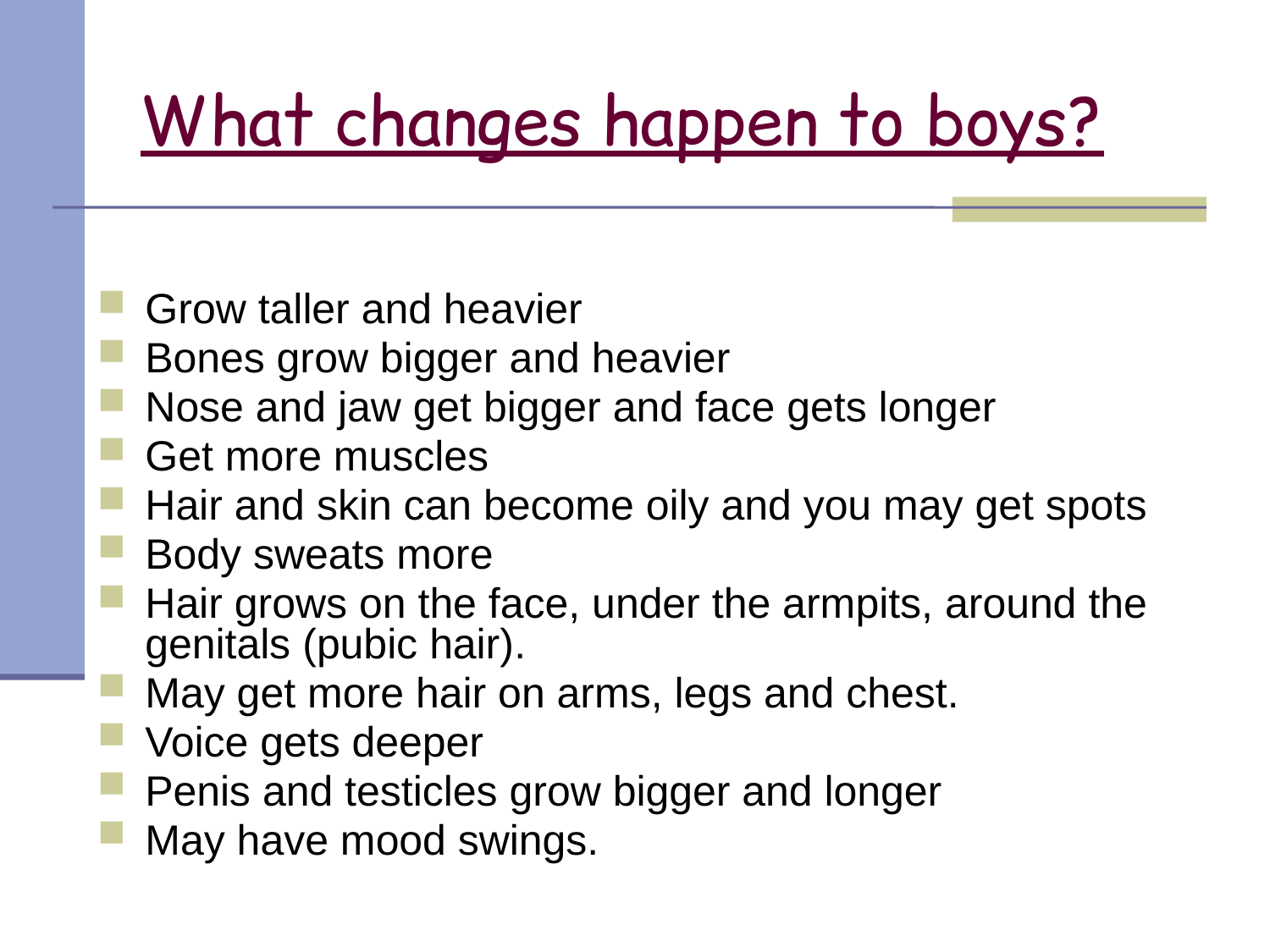

What changes happen to boys?

Grow taller and heavier
Bones grow bigger and heavier
Nose and jaw get bigger and face gets longer
Get more muscles
Hair and skin can become oily and you may get spots
Body sweats more
Hair grows on the face, under the armpits, around the genitals (pubic hair).
May get more hair on arms, legs and chest.
Voice gets deeper
Penis and testicles grow bigger and longer
May have mood swings.